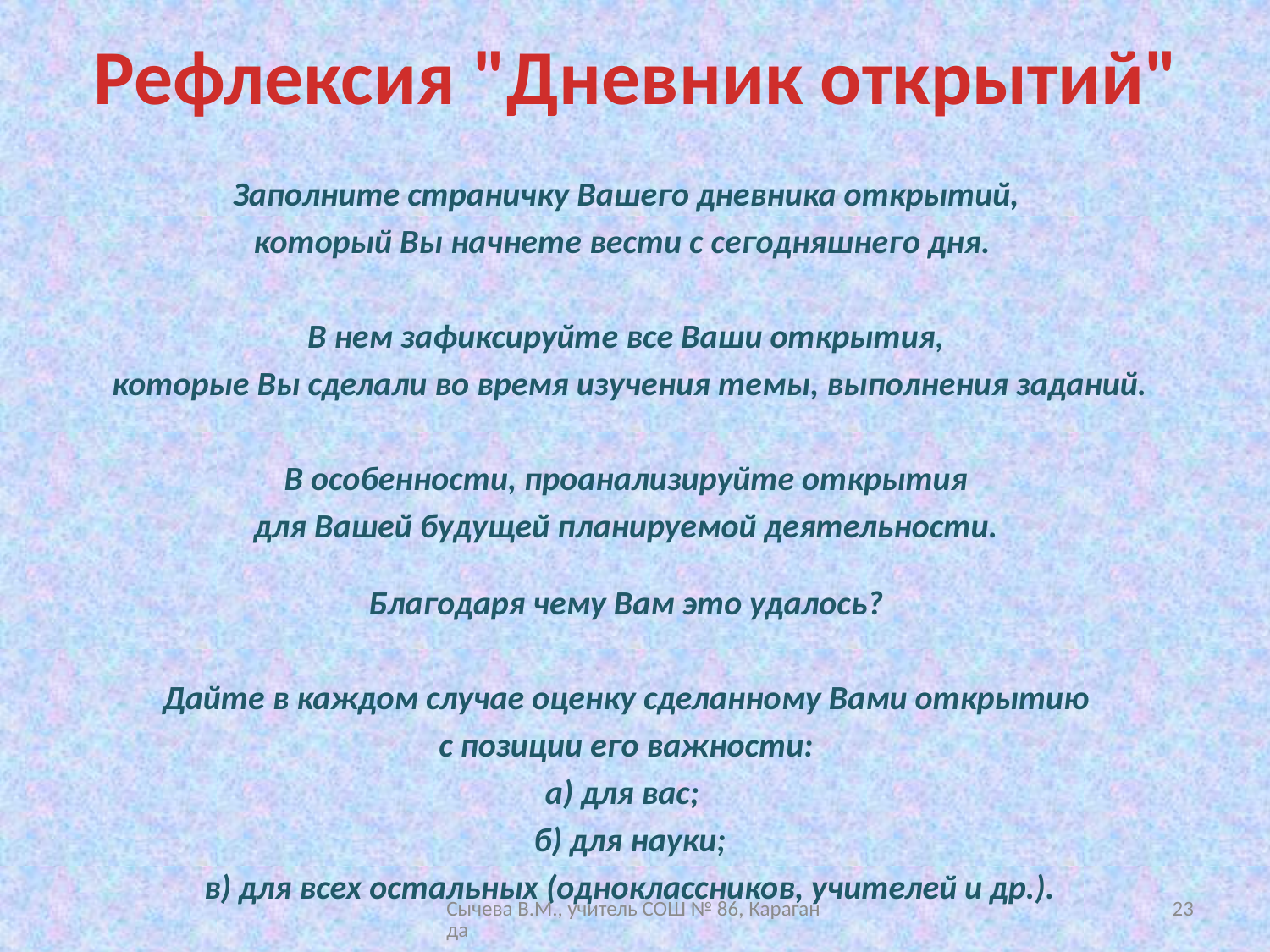

# Рефлексия "Дневник открытий"
Заполните страничку Вашего дневника открытий,
который Вы начнете вести с сегодняшнего дня.

В нем зафиксируйте все Ваши открытия,
которые Вы сделали во время изучения темы, выполнения заданий.

В особенности, проанализируйте открытия
для Вашей будущей планируемой деятельности.

Благодаря чему Вам это удалось?

Дайте в каждом случае оценку сделанному Вами открытию
с позиции его важности:
а) для вас;
б) для науки;
в) для всех остальных (одноклассников, учителей и др.).

Сычева В.М., учитель СОШ № 86, Караганда
23